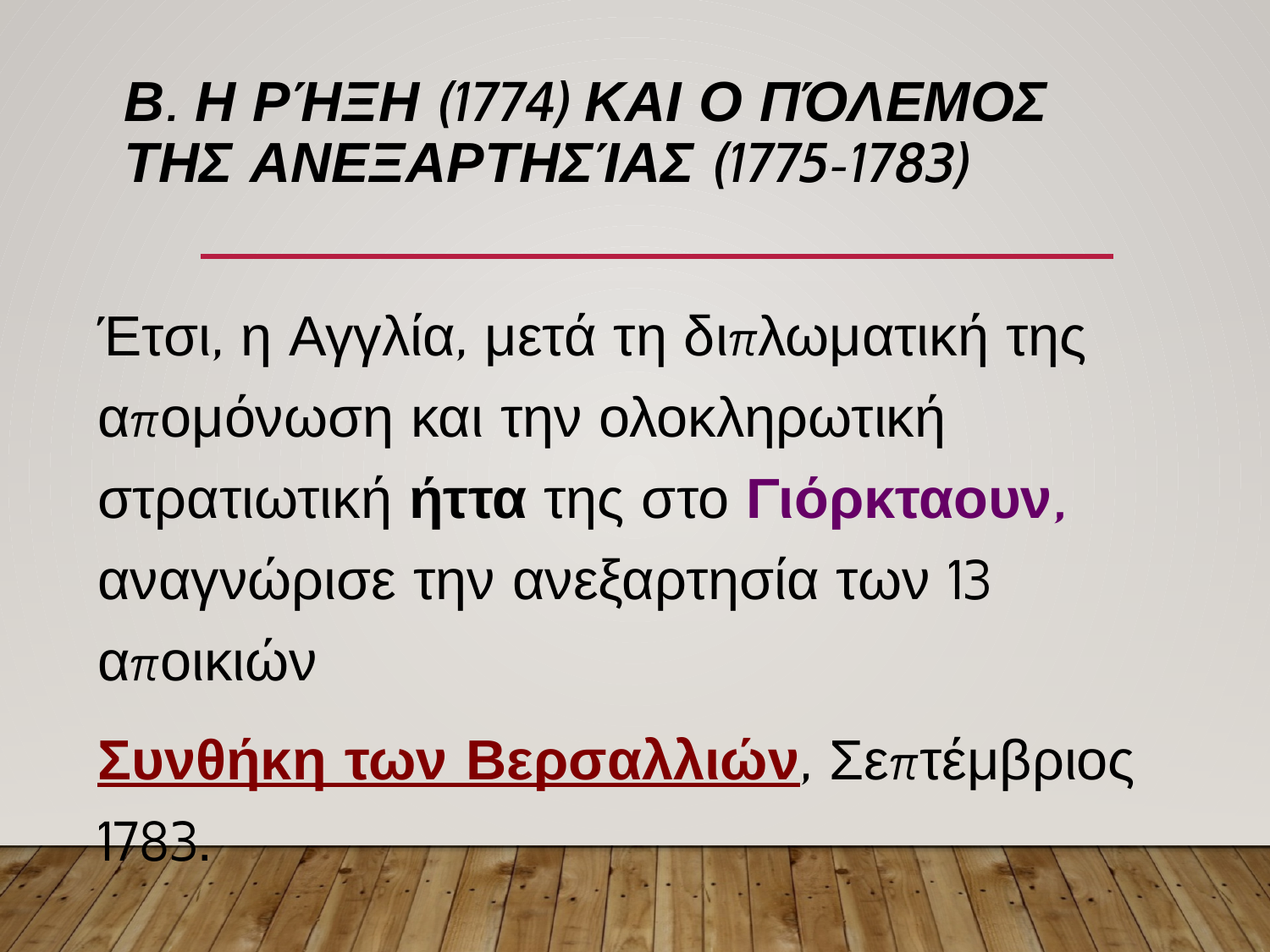

# β. Η ρήξη (1774) και ο πόλεμος της Ανεξαρτησίας (1775-1783)
Έτσι, η Αγγλία, μετά τη διπλωματική της απομόνωση και την ολοκληρωτική στρατιωτική ήττα της στο Γιόρκταουν, αναγνώρισε την ανεξαρτησία των 13 αποικιών
Συνθήκη των Βερσαλλιών, Σεπτέμβριος 1783.